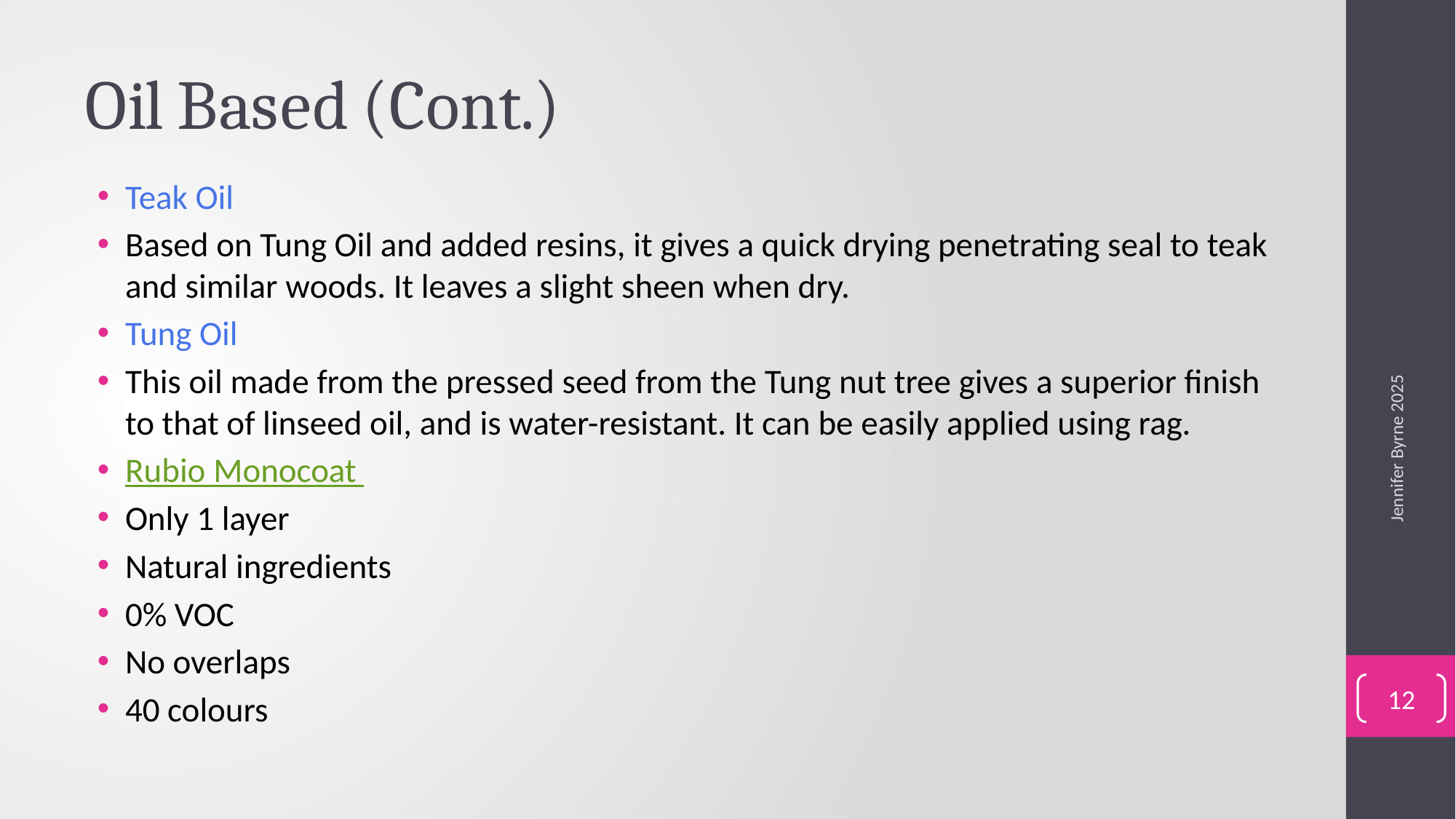

# Oil Based (Cont.)
Teak Oil
Based on Tung Oil and added resins, it gives a quick drying penetrating seal to teak and similar woods. It leaves a slight sheen when dry.
Tung Oil
This oil made from the pressed seed from the Tung nut tree gives a superior finish to that of linseed oil, and is water-resistant. It can be easily applied using rag.
Rubio Monocoat
Only 1 layer
Natural ingredients
0% VOC
No overlaps
40 colours
Jennifer Byrne 2025
12